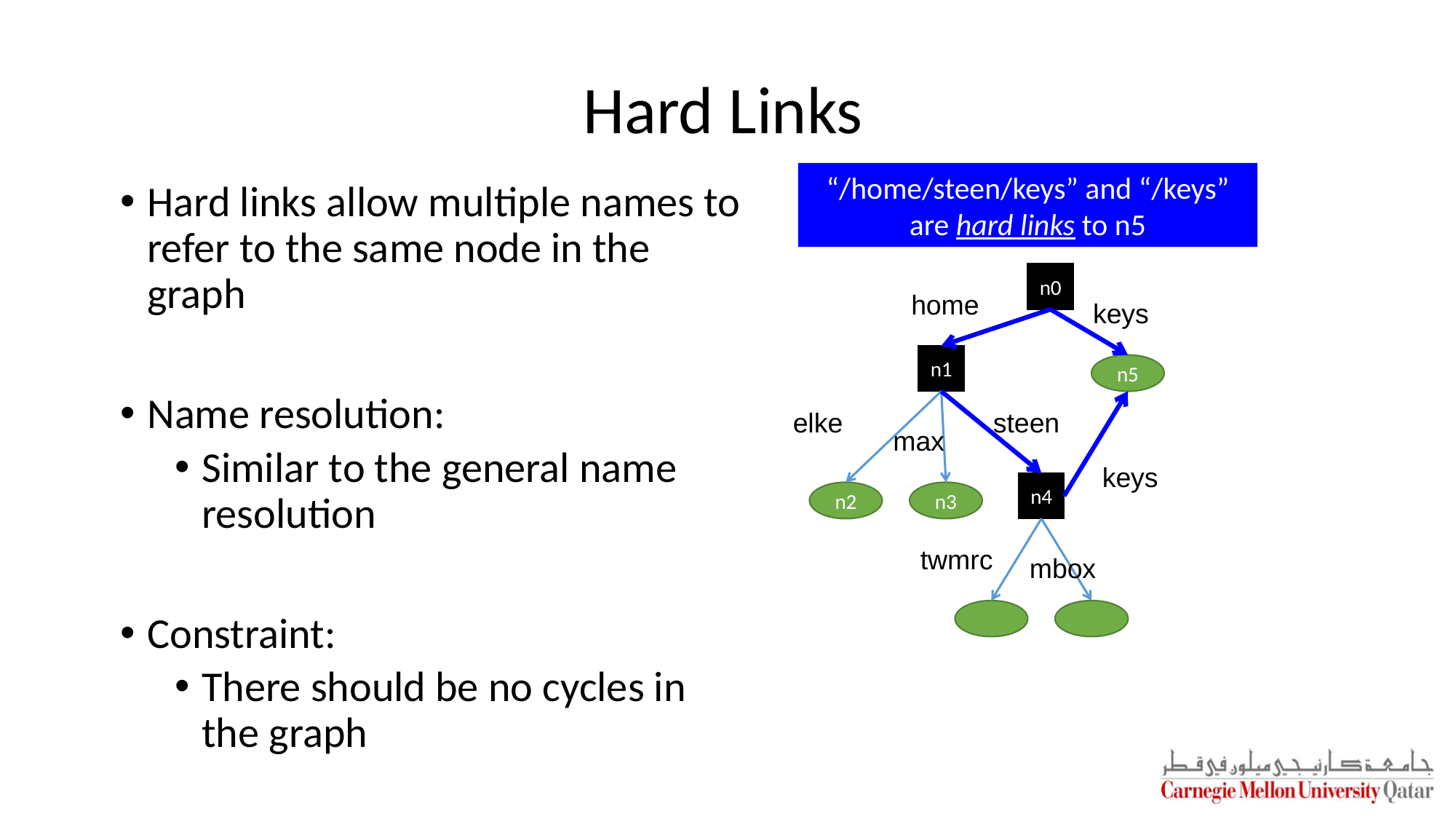

# Hard Links
“/home/steen/keys” and “/keys” are hard links to n5
Hard links allow multiple names to refer to the same node in the graph

Name resolution:
Similar to the general name resolution

Constraint:
There should be no cycles in the graph
n0
home
keys
n1
n5
elke
steen
max
keys
n4
n2
n3
twmrc
mbox